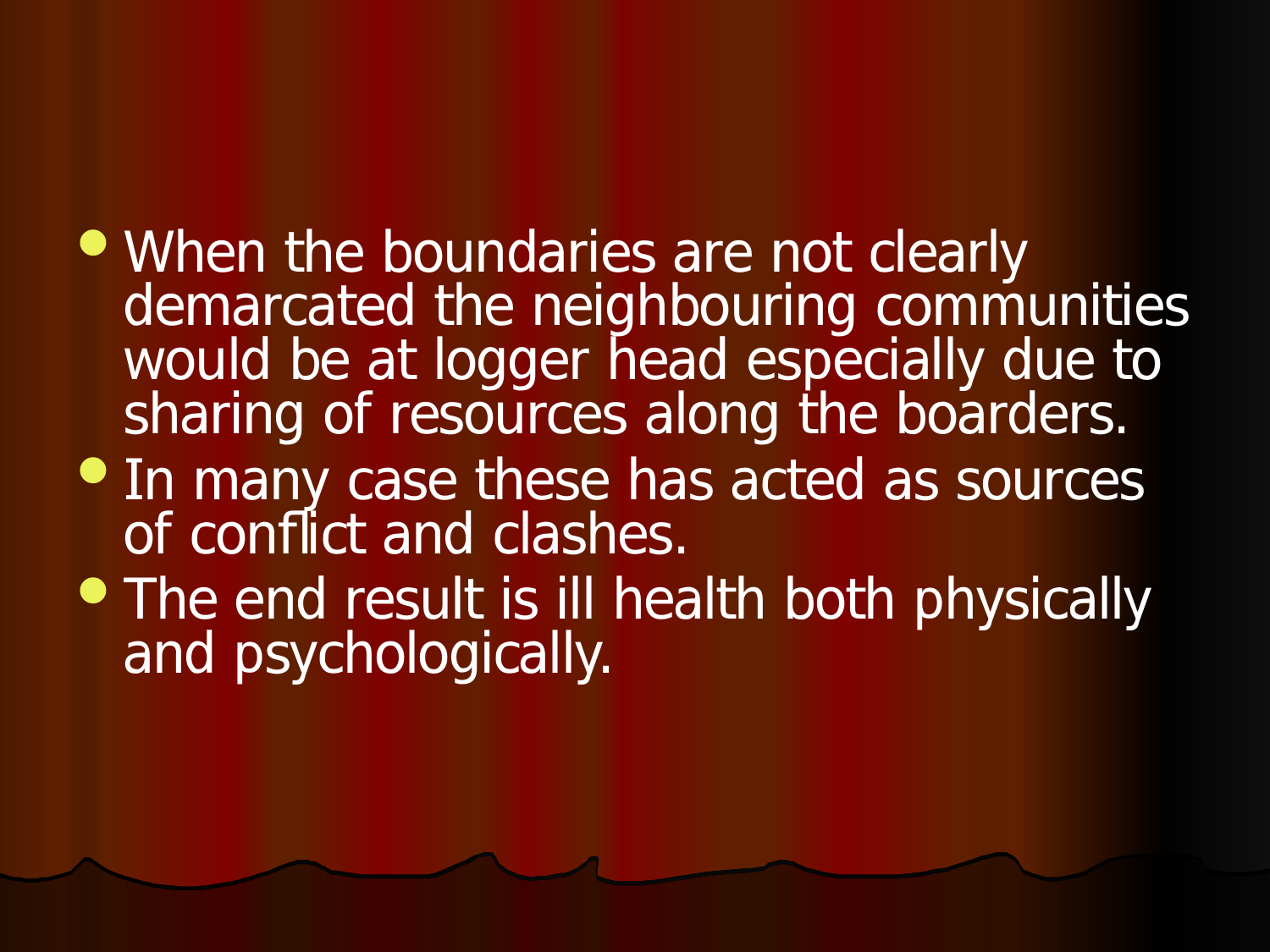

#
When the boundaries are not clearly demarcated the neighbouring communities would be at logger head especially due to sharing of resources along the boarders.
In many case these has acted as sources of conflict and clashes.
The end result is ill health both physically and psychologically.